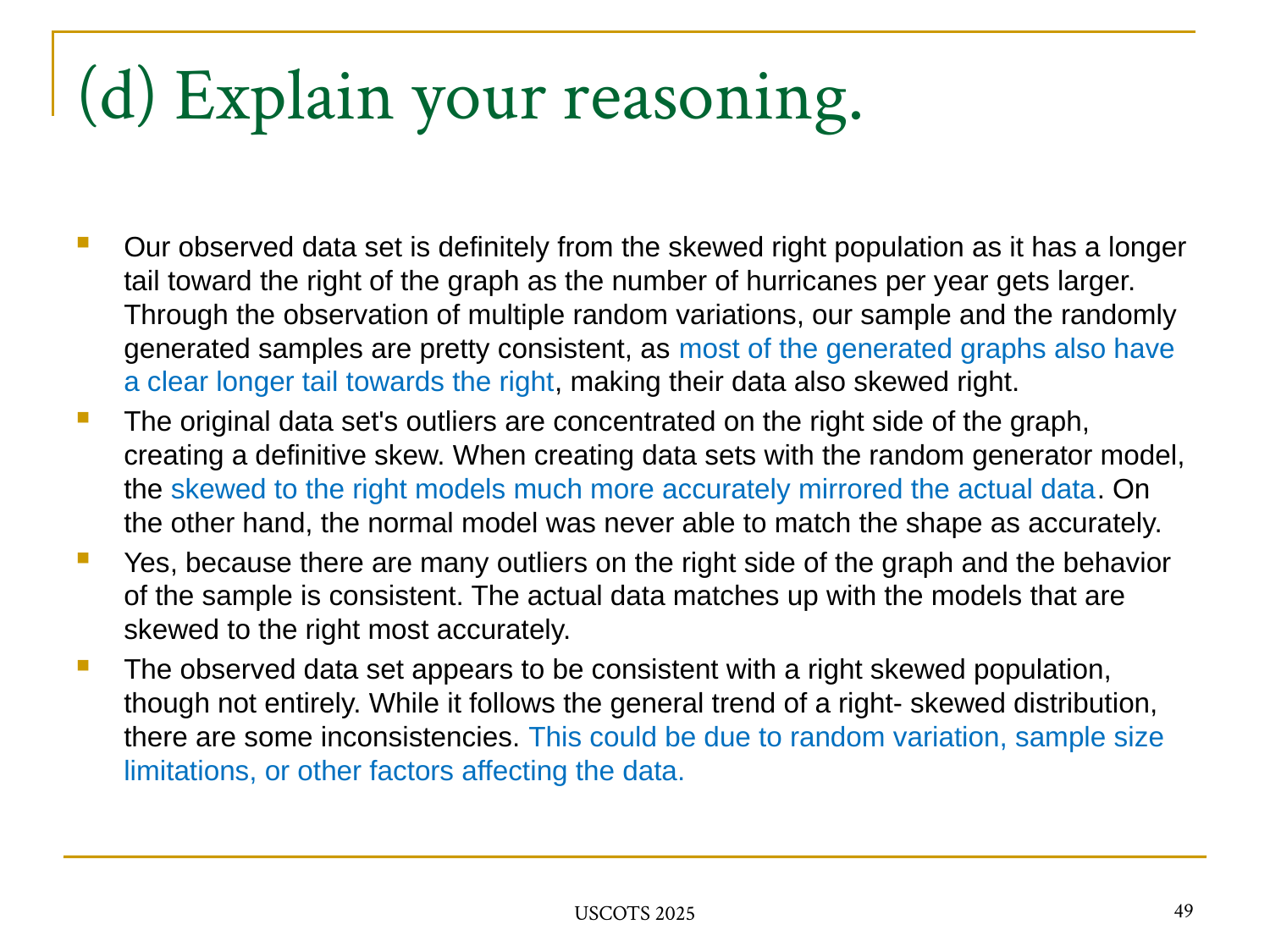

# (d) Explain your reasoning.
Our observed data set is definitely from the skewed right population as it has a longer tail toward the right of the graph as the number of hurricanes per year gets larger. Through the observation of multiple random variations, our sample and the randomly generated samples are pretty consistent, as most of the generated graphs also have a clear longer tail towards the right, making their data also skewed right.
The original data set's outliers are concentrated on the right side of the graph, creating a definitive skew. When creating data sets with the random generator model, the skewed to the right models much more accurately mirrored the actual data. On the other hand, the normal model was never able to match the shape as accurately.
Yes, because there are many outliers on the right side of the graph and the behavior of the sample is consistent. The actual data matches up with the models that are skewed to the right most accurately.
The observed data set appears to be consistent with a right skewed population, though not entirely. While it follows the general trend of a right- skewed distribution, there are some inconsistencies. This could be due to random variation, sample size limitations, or other factors affecting the data.
49
USCOTS 2025